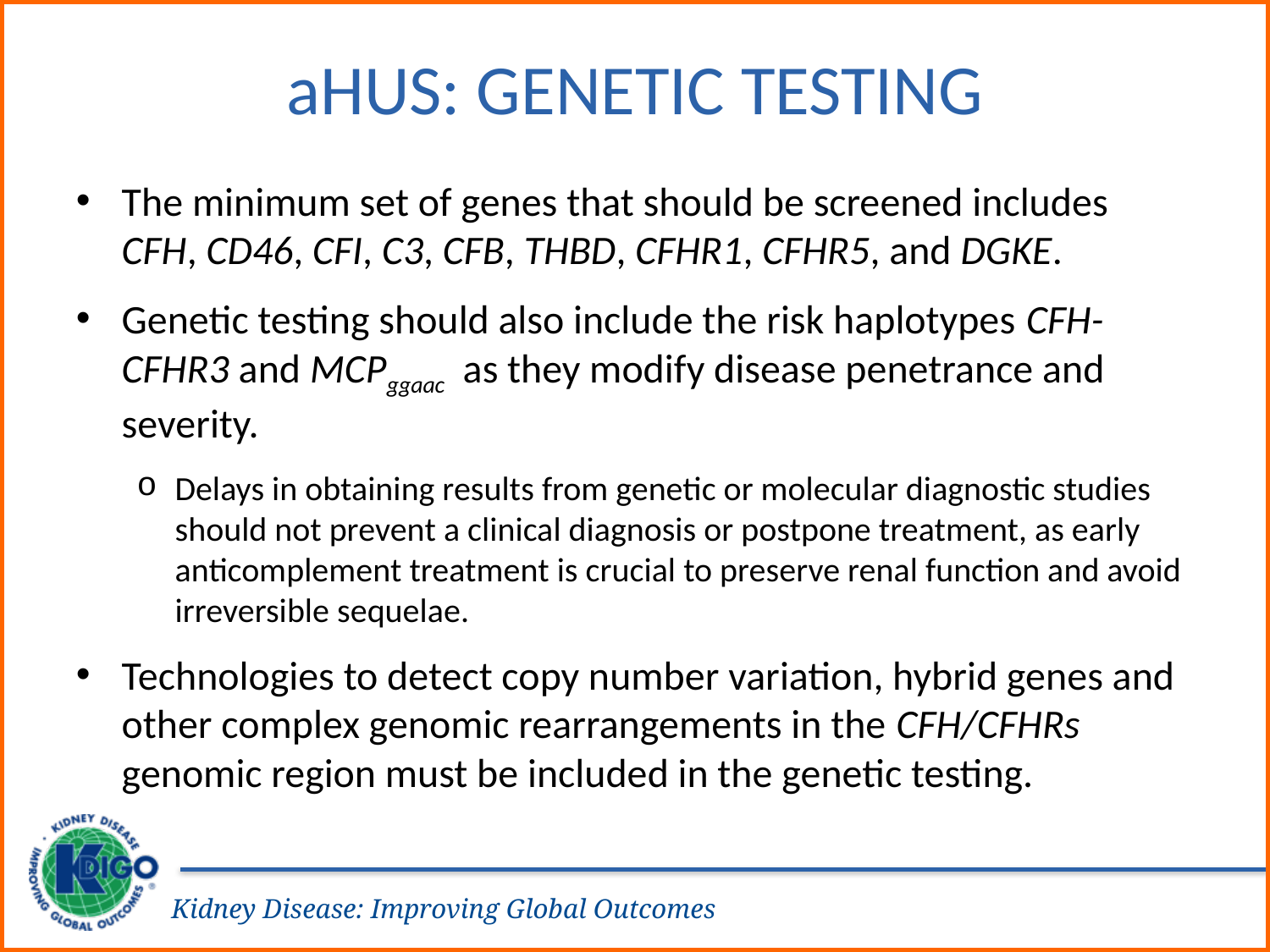

# aHUS: Genetic Testing
The minimum set of genes that should be screened includes CFH, CD46, CFI, C3, CFB, THBD, CFHR1, CFHR5, and DGKE.
Genetic testing should also include the risk haplotypes CFH-CFHR3 and MCPggaac  as they modify disease penetrance and severity.
Delays in obtaining results from genetic or molecular diagnostic studies should not prevent a clinical diagnosis or postpone treatment, as early anticomplement treatment is crucial to preserve renal function and avoid irreversible sequelae.
Technologies to detect copy number variation, hybrid genes and other complex genomic rearrangements in the CFH/CFHRs genomic region must be included in the genetic testing.